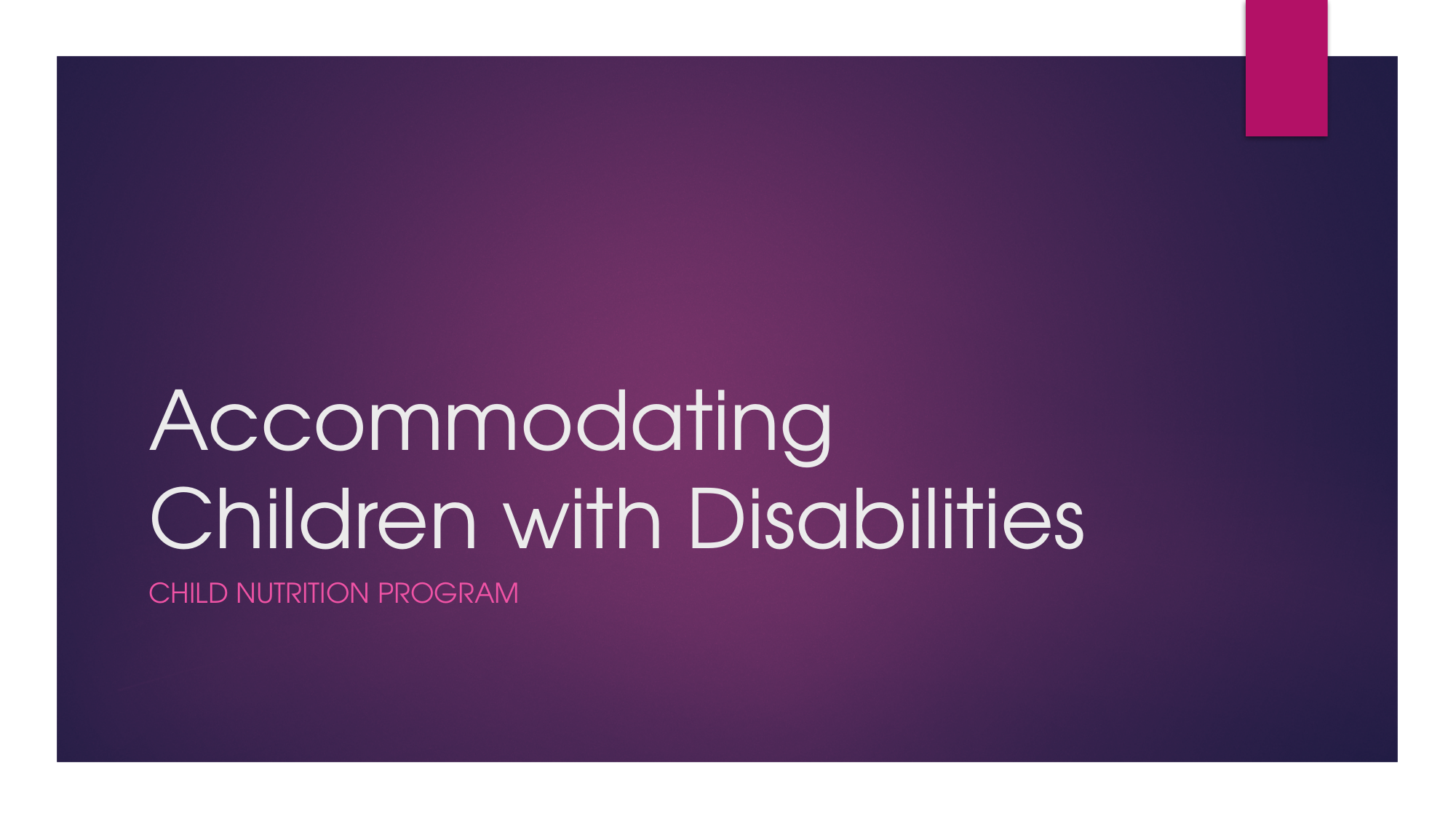

# Accommodating Children with Disabilities
Child nutrition Program